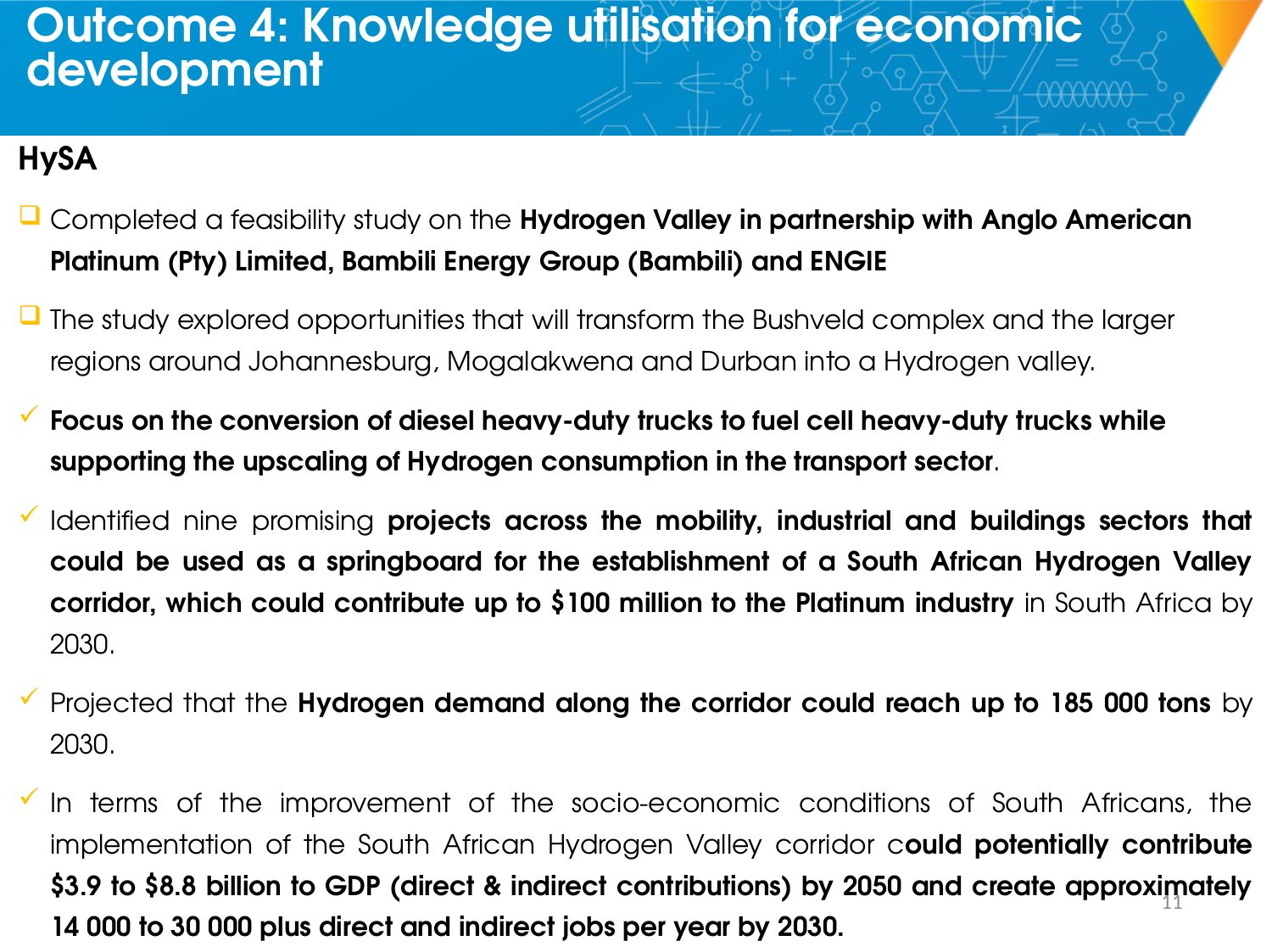

# Outcome 4: Knowledge utilisation for economic development
HySA
Completed a feasibility study on the Hydrogen Valley in partnership with Anglo American Platinum (Pty) Limited, Bambili Energy Group (Bambili) and ENGIE
The study explored opportunities that will transform the Bushveld complex and the larger regions around Johannesburg, Mogalakwena and Durban into a Hydrogen valley.
Focus on the conversion of diesel heavy-duty trucks to fuel cell heavy-duty trucks while supporting the upscaling of Hydrogen consumption in the transport sector.
Identified nine promising projects across the mobility, industrial and buildings sectors that could be used as a springboard for the establishment of a South African Hydrogen Valley corridor, which could contribute up to $100 million to the Platinum industry in South Africa by 2030.
Projected that the Hydrogen demand along the corridor could reach up to 185 000 tons by 2030.
In terms of the improvement of the socio-economic conditions of South Africans, the implementation of the South African Hydrogen Valley corridor could potentially contribute $3.9 to $8.8 billion to GDP (direct & indirect contributions) by 2050 and create approximately 14 000 to 30 000 plus direct and indirect jobs per year by 2030.

11